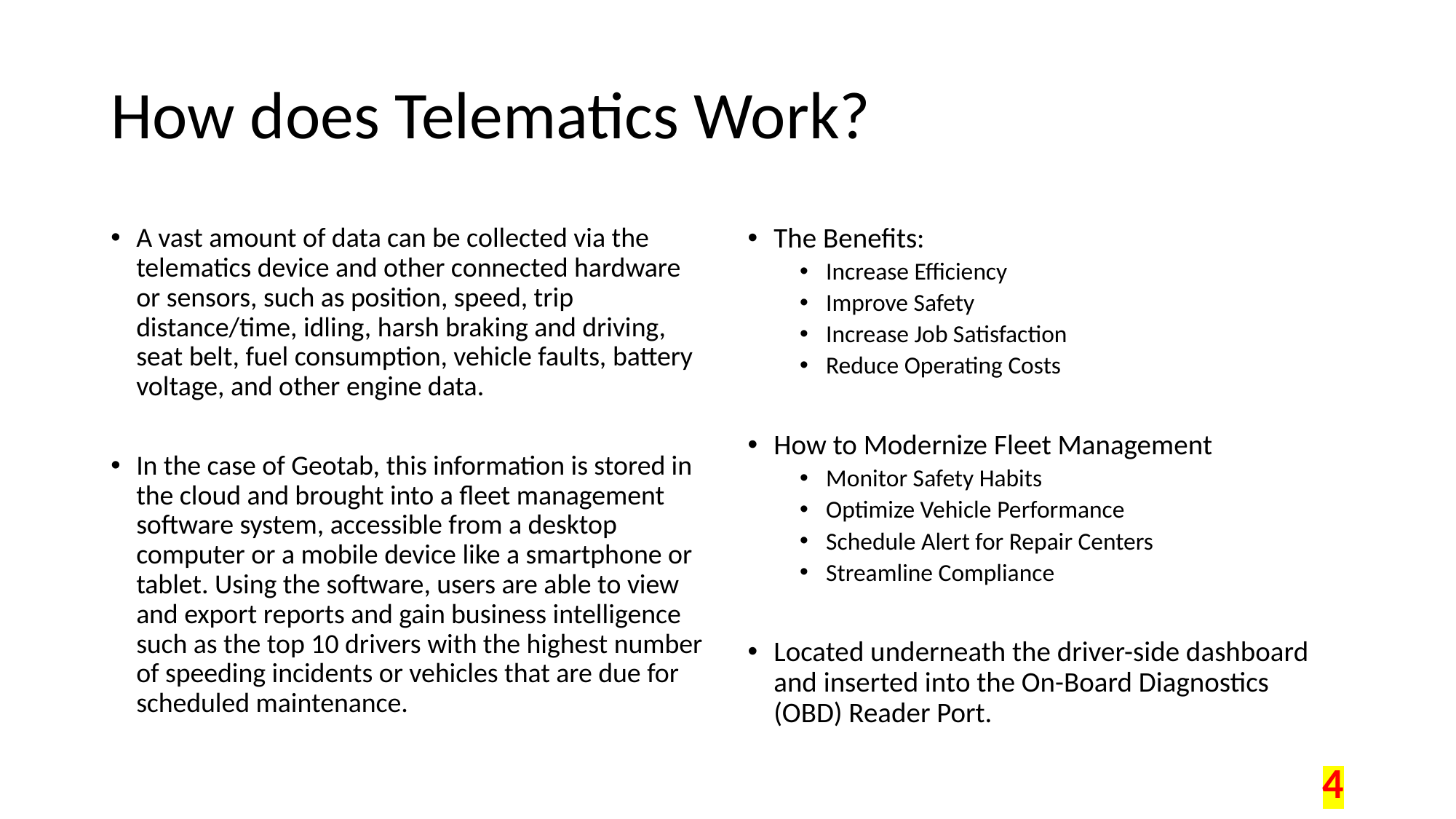

# How does Telematics Work?
A vast amount of data can be collected via the telematics device and other connected hardware or sensors, such as position, speed, trip distance/time, idling, harsh braking and driving, seat belt, fuel consumption, vehicle faults, battery voltage, and other engine data.

In the case of Geotab, this information is stored in the cloud and brought into a fleet management software system, accessible from a desktop computer or a mobile device like a smartphone or tablet. Using the software, users are able to view and export reports and gain business intelligence such as the top 10 drivers with the highest number of speeding incidents or vehicles that are due for scheduled maintenance.

The Benefits:
Increase Efficiency
Improve Safety
Increase Job Satisfaction
Reduce Operating Costs

How to Modernize Fleet Management
Monitor Safety Habits
Optimize Vehicle Performance
Schedule Alert for Repair Centers
Streamline Compliance

Located underneath the driver-side dashboard and inserted into the On-Board Diagnostics (OBD) Reader Port.

4